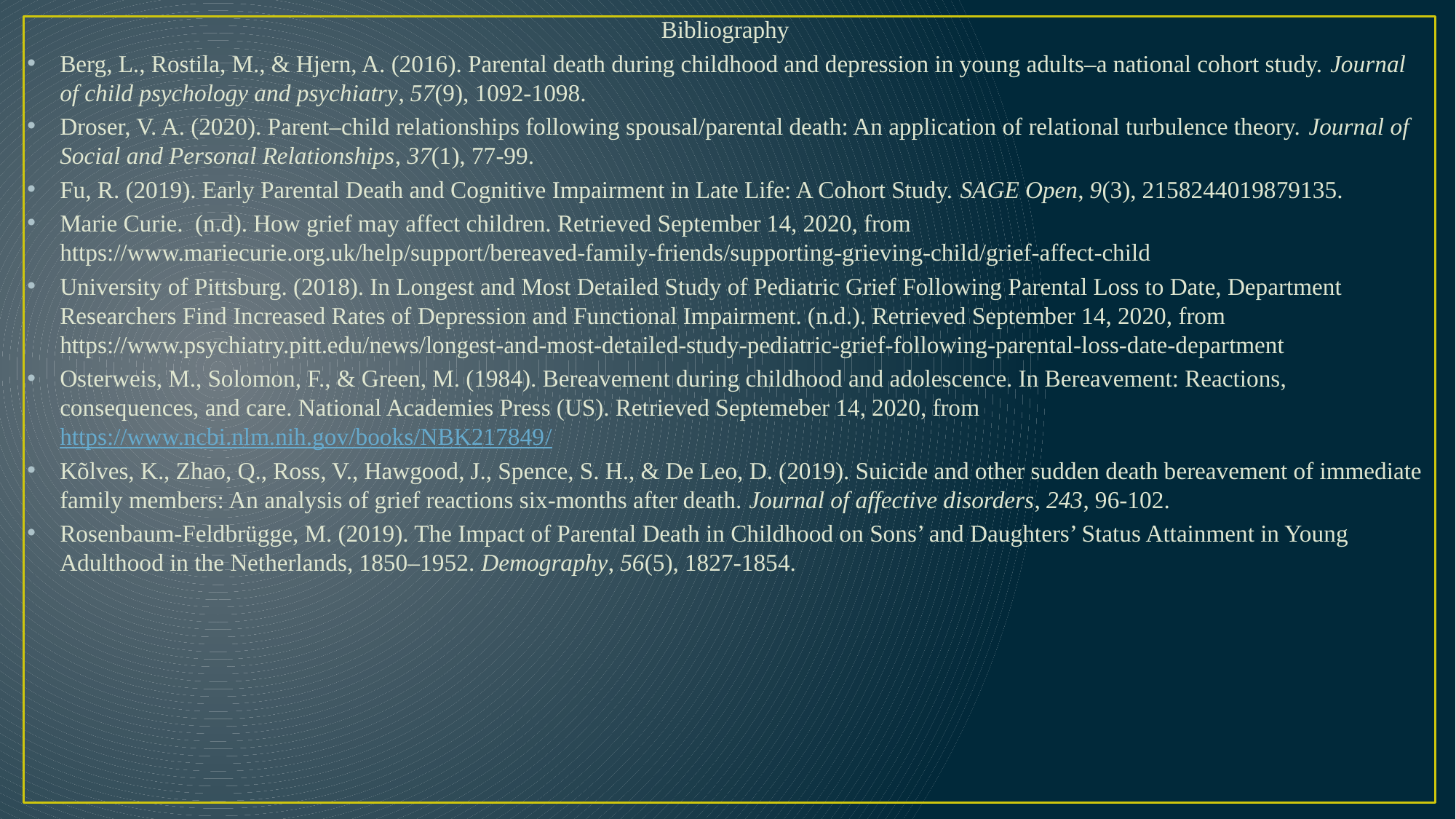

Bibliography
Berg, L., Rostila, M., & Hjern, A. (2016). Parental death during childhood and depression in young adults–a national cohort study. Journal of child psychology and psychiatry, 57(9), 1092-1098.
Droser, V. A. (2020). Parent–child relationships following spousal/parental death: An application of relational turbulence theory. Journal of Social and Personal Relationships, 37(1), 77-99.
Fu, R. (2019). Early Parental Death and Cognitive Impairment in Late Life: A Cohort Study. SAGE Open, 9(3), 2158244019879135.
Marie Curie.  (n.d). How grief may affect children. Retrieved September 14, 2020, from https://www.mariecurie.org.uk/help/support/bereaved-family-friends/supporting-grieving-child/grief-affect-child
University of Pittsburg. (2018). In Longest and Most Detailed Study of Pediatric Grief Following Parental Loss to Date, Department Researchers Find Increased Rates of Depression and Functional Impairment. (n.d.). Retrieved September 14, 2020, from https://www.psychiatry.pitt.edu/news/longest-and-most-detailed-study-pediatric-grief-following-parental-loss-date-department
Osterweis, M., Solomon, F., & Green, M. (1984). Bereavement during childhood and adolescence. In Bereavement: Reactions, consequences, and care. National Academies Press (US). Retrieved Septemeber 14, 2020, from https://www.ncbi.nlm.nih.gov/books/NBK217849/
Kõlves, K., Zhao, Q., Ross, V., Hawgood, J., Spence, S. H., & De Leo, D. (2019). Suicide and other sudden death bereavement of immediate family members: An analysis of grief reactions six-months after death. Journal of affective disorders, 243, 96-102.
Rosenbaum-Feldbrügge, M. (2019). The Impact of Parental Death in Childhood on Sons’ and Daughters’ Status Attainment in Young Adulthood in the Netherlands, 1850–1952. Demography, 56(5), 1827-1854.